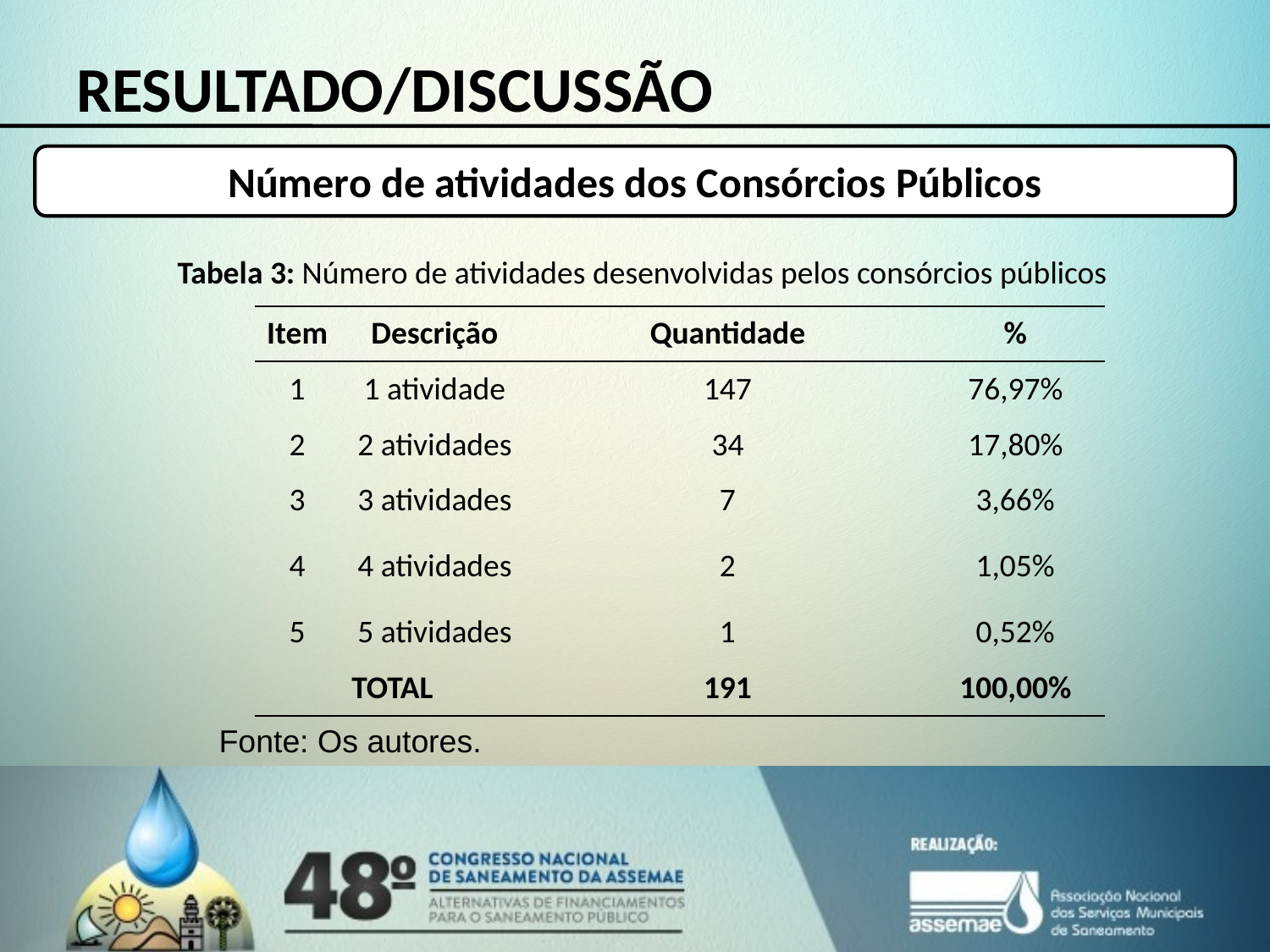

# RESULTADO/DISCUSSÃO

Número de atividades dos Consórcios Públicos
Tabela 3: Número de atividades desenvolvidas pelos consórcios públicos
| Item | Descrição | Quantidade | % |
| --- | --- | --- | --- |
| 1 | 1 atividade | 147 | 76,97% |
| 2 | 2 atividades | 34 | 17,80% |
| 3 | 3 atividades | 7 | 3,66% |
| 4 | 4 atividades | 2 | 1,05% |
| 5 | 5 atividades | 1 | 0,52% |
| TOTAL |  | 191 | 100,00% |
Fonte: Os autores.